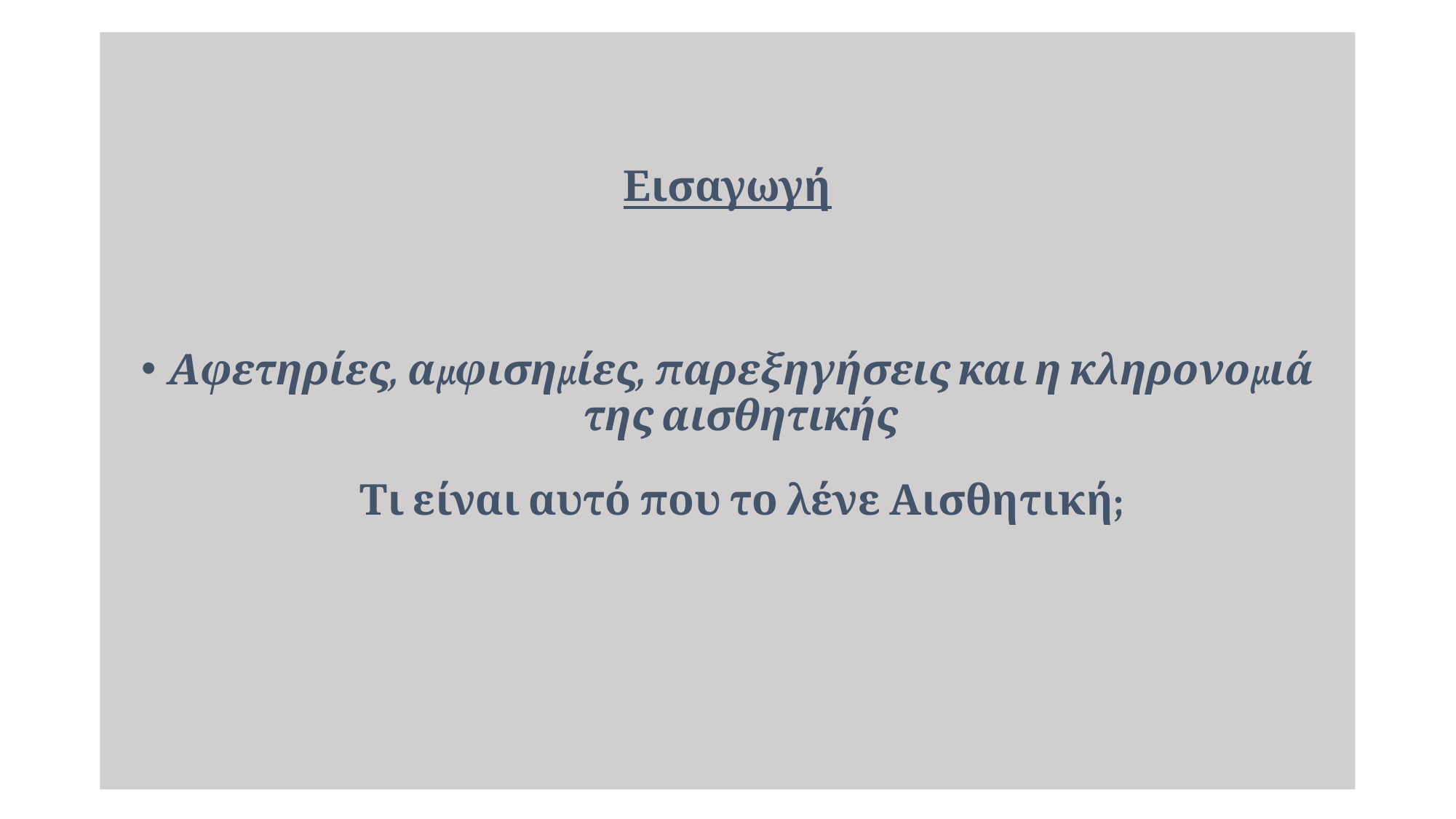

Εισαγωγή

Αφετηρίες, αμφισημίες, παρεξηγήσεις και η κληρονομιά της αισθητικής
Τι είναι αυτό που το λένε Αισθητική;